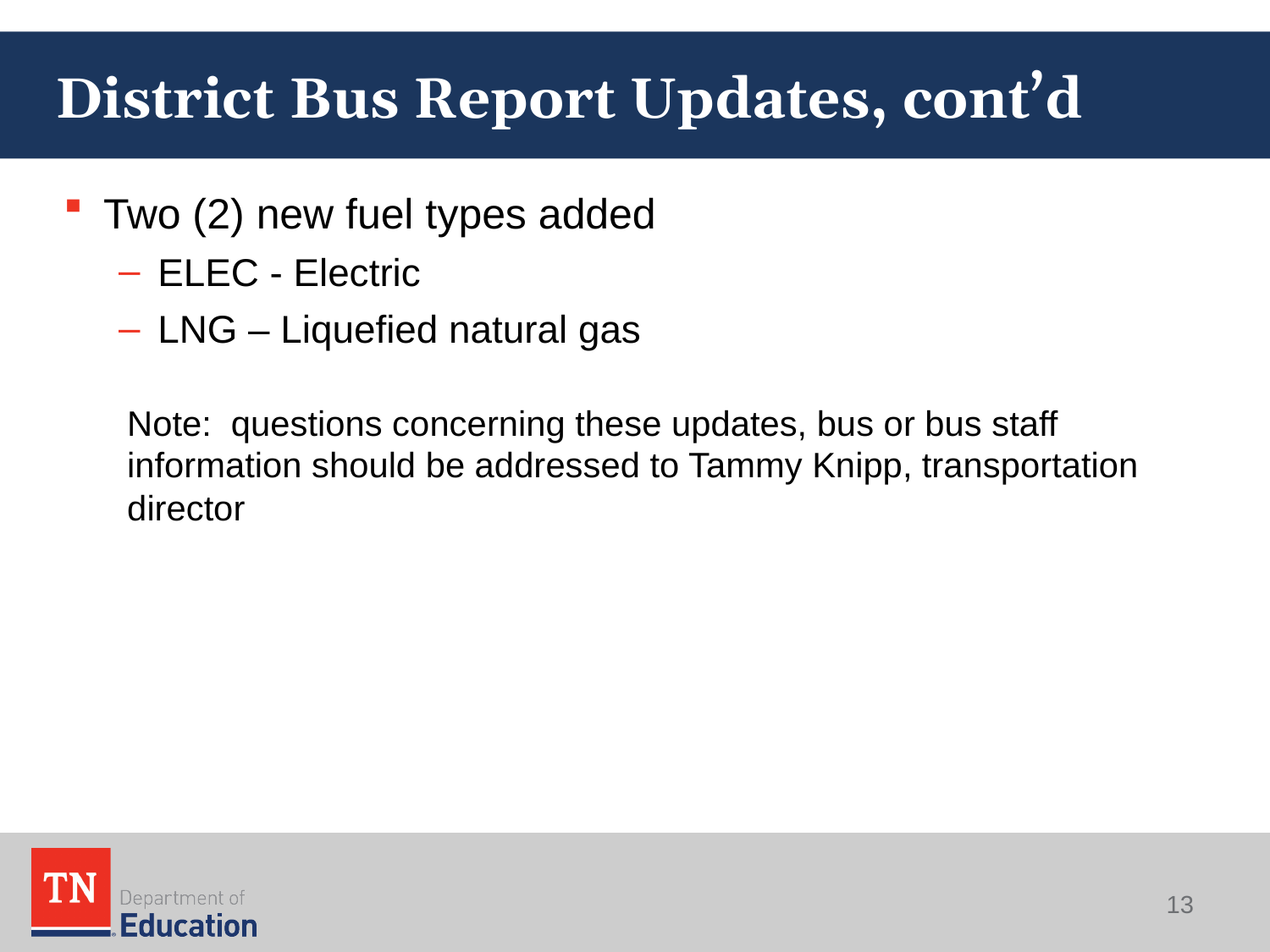

# District Bus Report Updates, cont’d
Two (2) new fuel types added
ELEC - Electric
LNG – Liquefied natural gas
Note:  questions concerning these updates, bus or bus staff information should be addressed to Tammy Knipp, transportation director
13